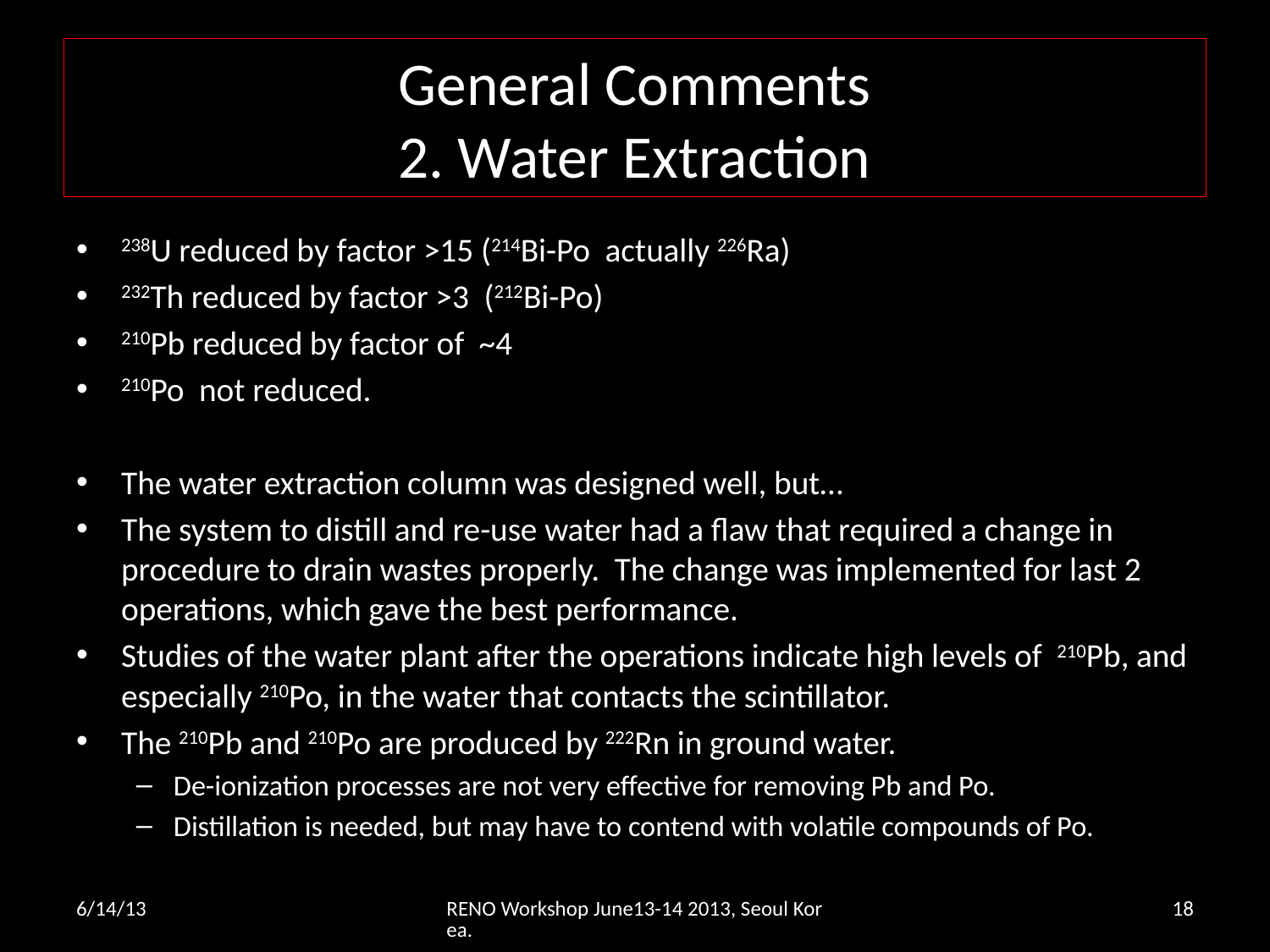

# General Comments 2. Water Extraction
238U reduced by factor >15 (214Bi-Po  actually 226Ra)
232Th reduced by factor >3  (212Bi-Po)
210Pb reduced by factor of  ~4
210Po  not reduced.

The water extraction column was designed well, but…
The system to distill and re-use water had a flaw that required a change in procedure to drain wastes properly.  The change was implemented for last 2 operations, which gave the best performance.
Studies of the water plant after the operations indicate high levels of  210Pb, and especially 210Po, in the water that contacts the scintillator.
The 210Pb and 210Po are produced by 222Rn in ground water.
De-ionization processes are not very effective for removing Pb and Po.
Distillation is needed, but may have to contend with volatile compounds of Po.

6/14/13
RENO Workshop June13-14 2013, Seoul Korea.
18